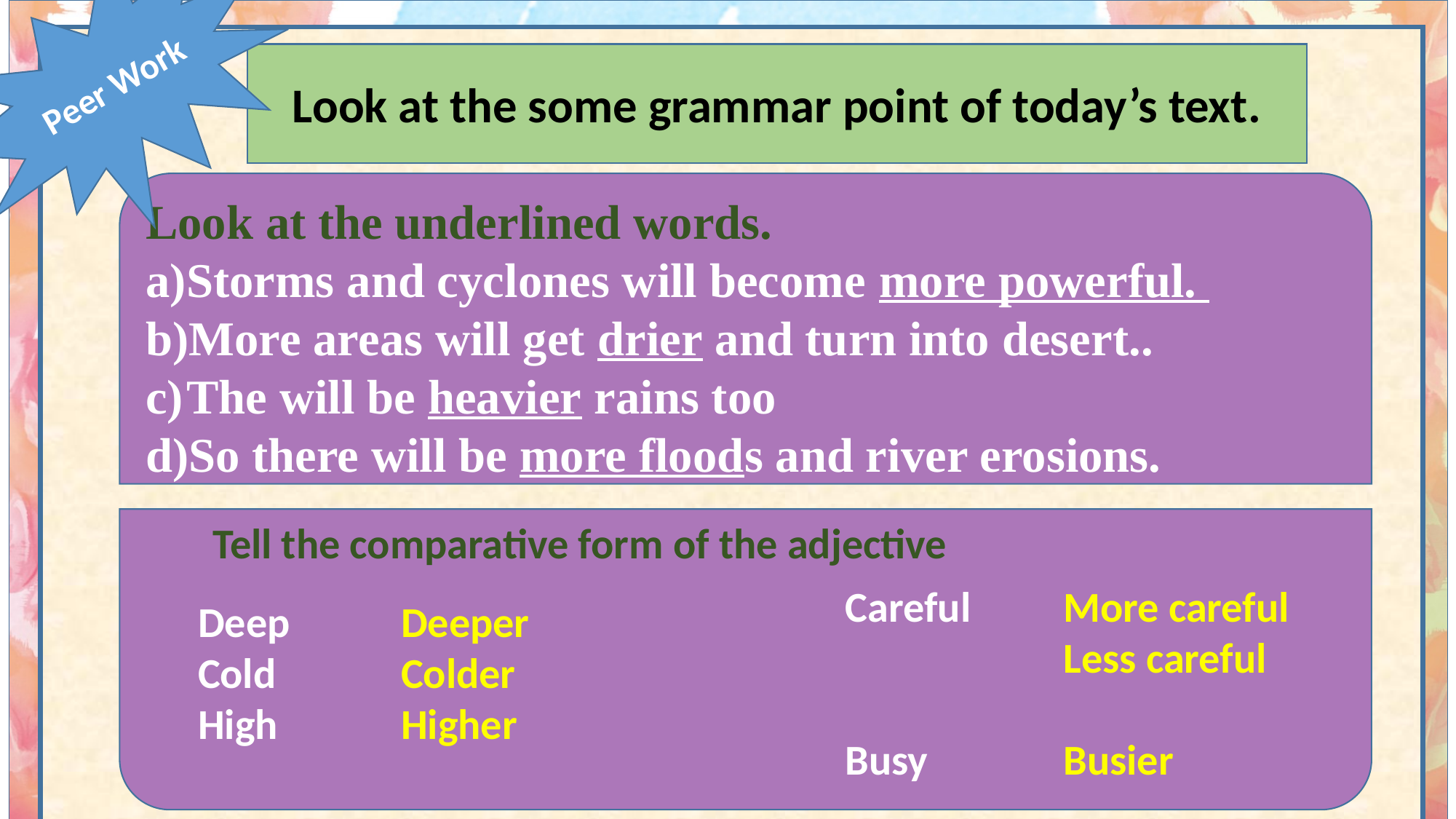

Peer Work

Look at the some grammar point of today’s text.

Look at the underlined words.
Storms and cyclones will become more powerful.
More areas will get drier and turn into desert..
The will be heavier rains too
So there will be more floods and river erosions.

Tell the comparative form of the adjective
Careful

Busy

More careful
Less careful

Busier

Deeper
Colder
Higher

Deep
Cold
High